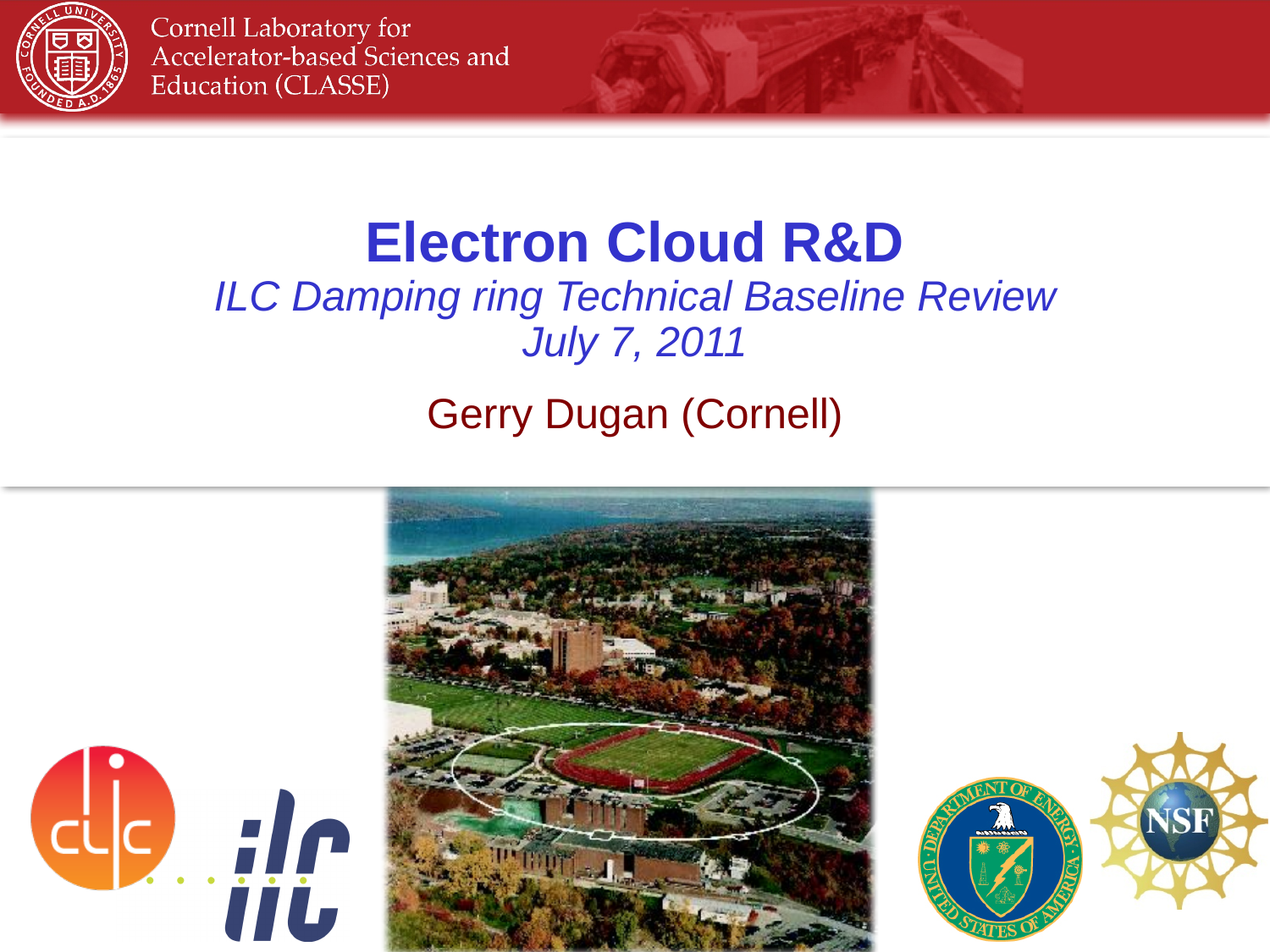

# Electron Cloud R&D ILC Damping ring Technical Baseline Review July 7, 2011 Gerry Dugan (Cornell)